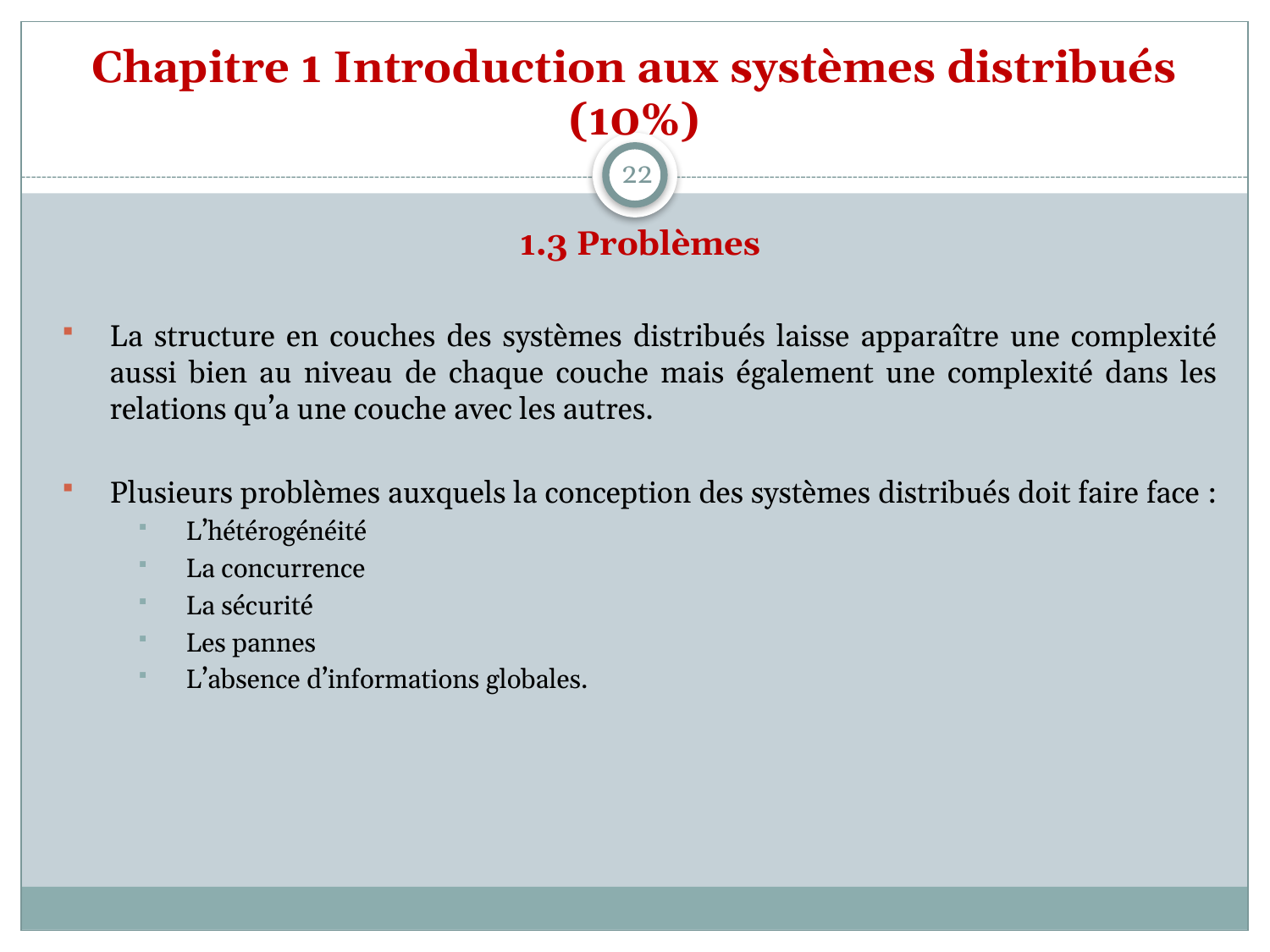

# Chapitre 1 Introduction aux systèmes distribués (10%)
22

1.3 Problèmes

La structure en couches des systèmes distribués laisse apparaître une complexité aussi bien au niveau de chaque couche mais également une complexité dans les relations qu’a une couche avec les autres.

Plusieurs problèmes auxquels la conception des systèmes distribués doit faire face :
L’hétérogénéité
La concurrence
La sécurité
Les pannes
L’absence d’informations globales.